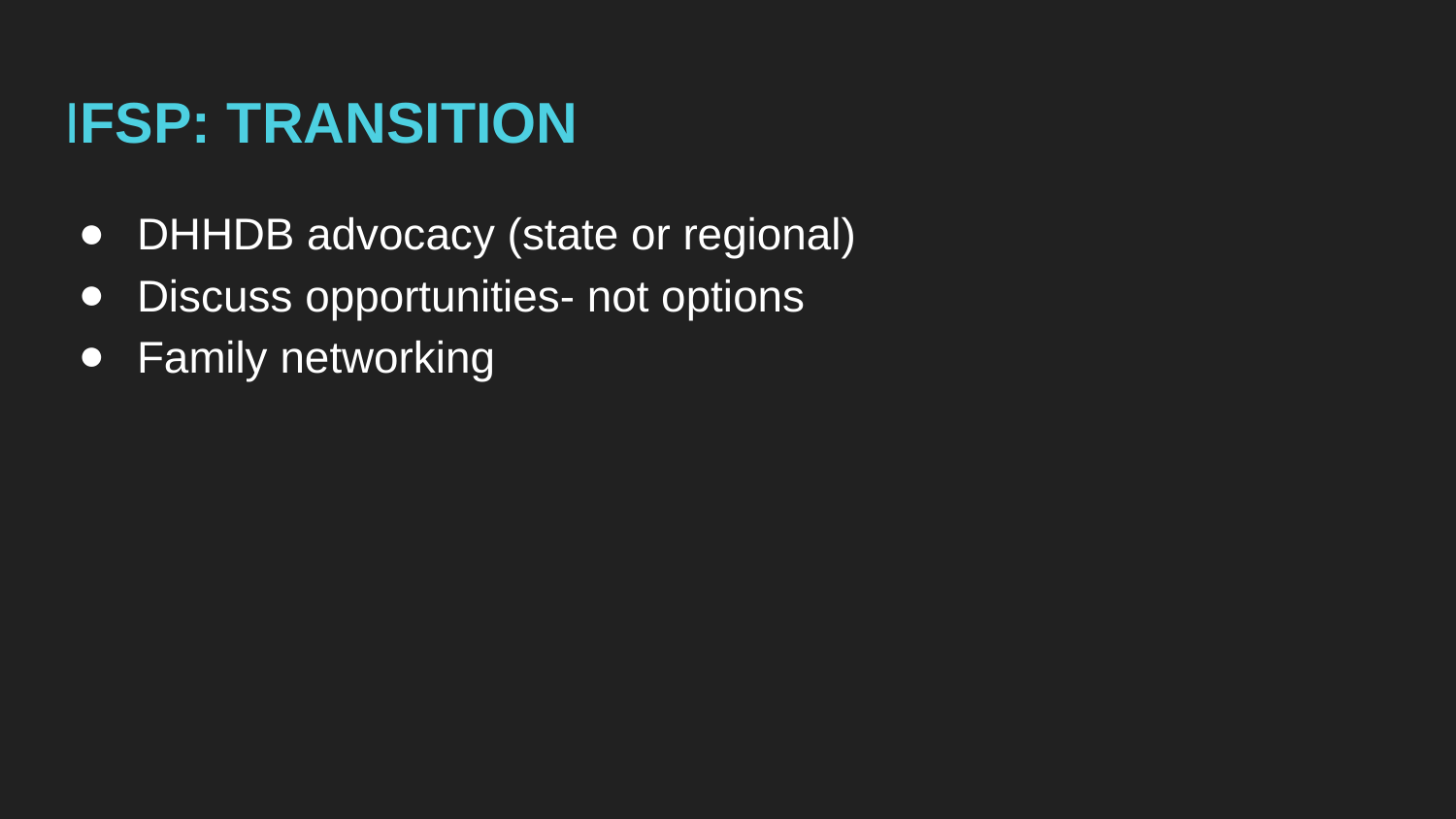

# IFSP: TRANSITION
DHHDB advocacy (state or regional)
Discuss opportunities- not options
Family networking